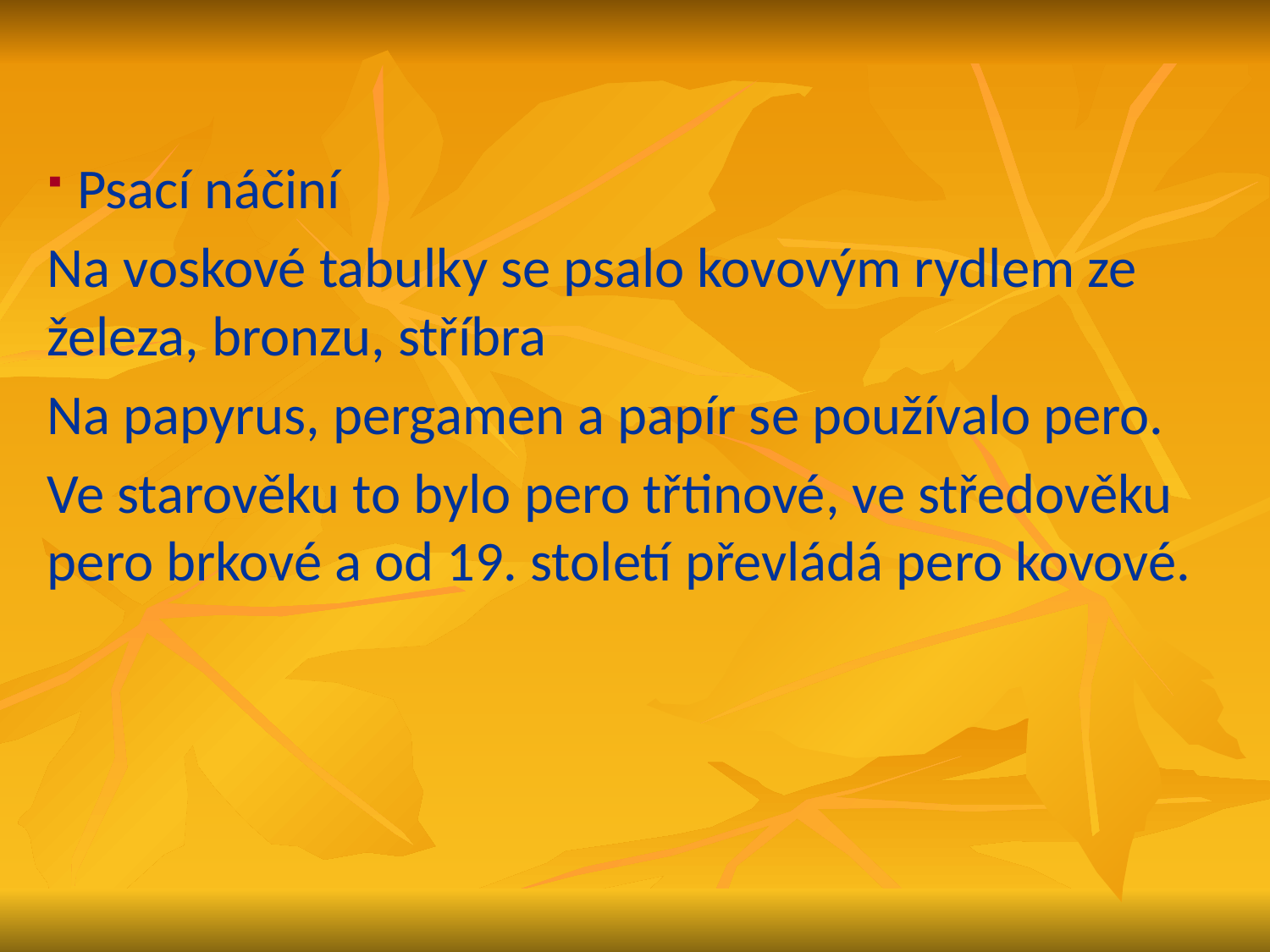

Psací náčiní
Na voskové tabulky se psalo kovovým rydlem ze železa, bronzu, stříbra
Na papyrus, pergamen a papír se používalo pero.
Ve starověku to bylo pero třtinové, ve středověku pero brkové a od 19. století převládá pero kovové.